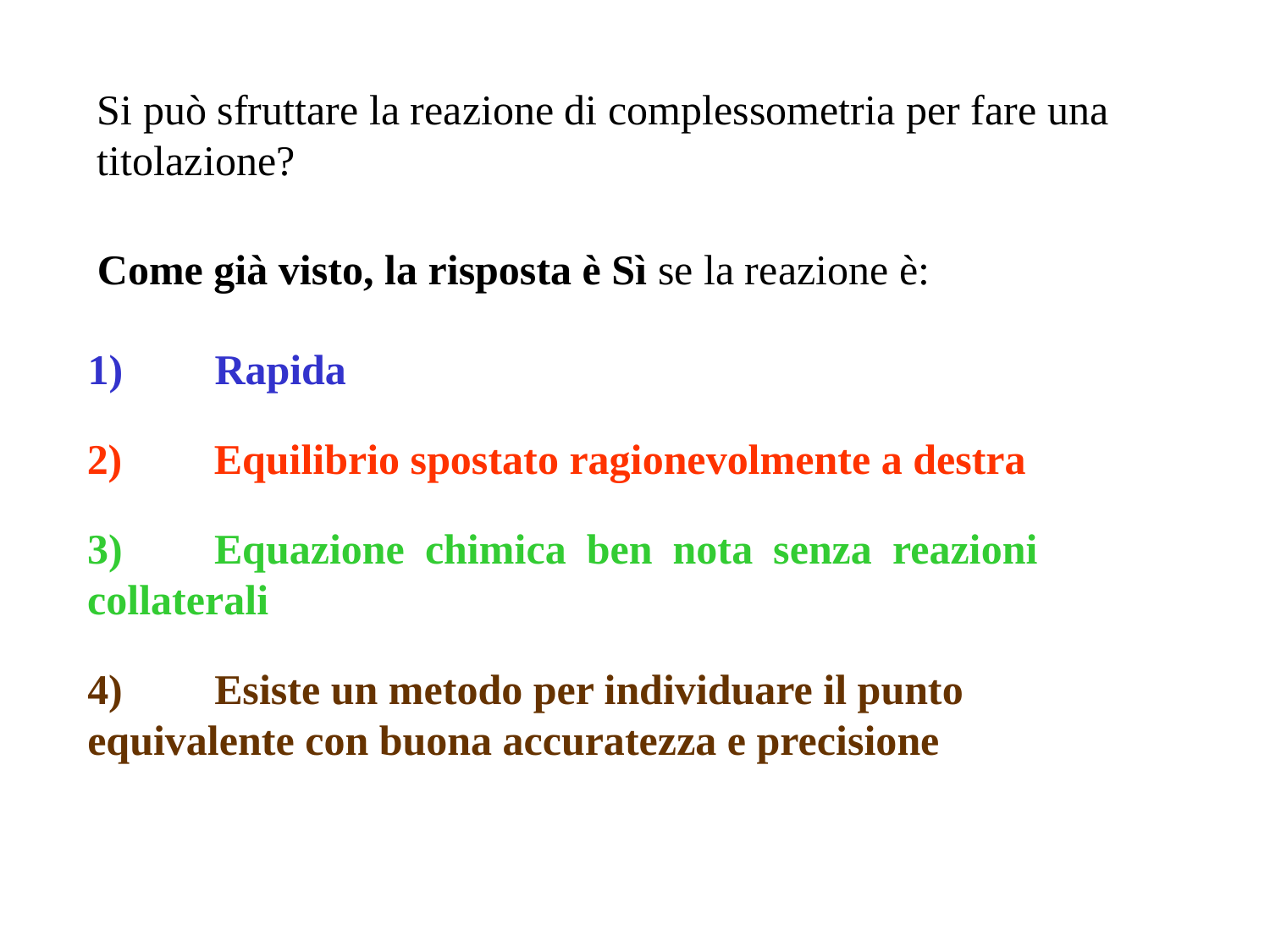

Si può sfruttare la reazione di complessometria per fare una titolazione?
Come già visto, la risposta è Sì se la reazione è:
1)	Rapida
2)	Equilibrio spostato ragionevolmente a destra
3)	Equazione chimica ben nota senza reazioni 	collaterali
4)	Esiste un metodo per individuare il punto         	equivalente con buona accuratezza e precisione